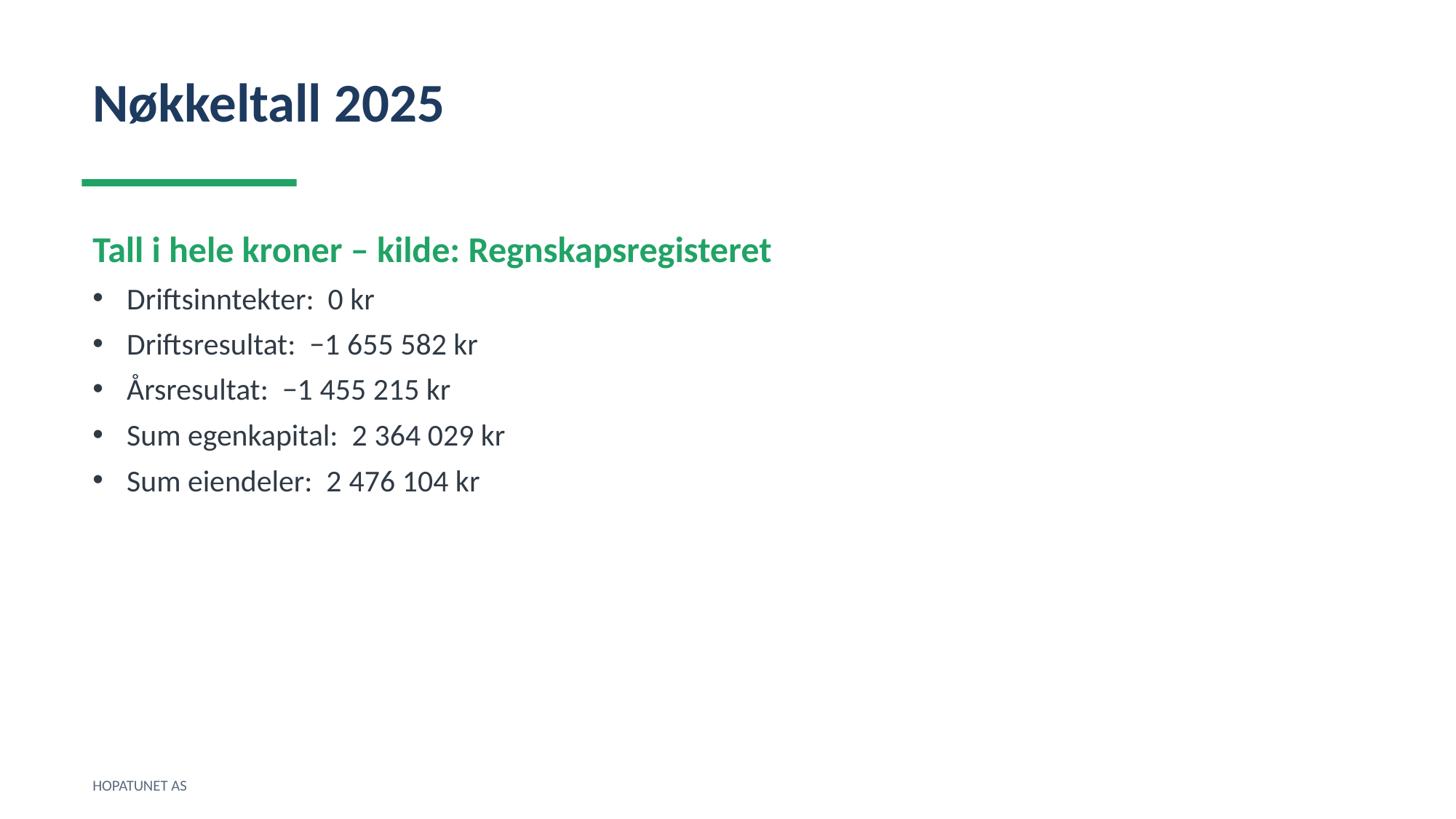

Nøkkeltall 2025

Tall i hele kroner – kilde: Regnskapsregisteret
Driftsinntekter:  0 kr
Driftsresultat:  −1 655 582 kr
Årsresultat:  −1 455 215 kr
Sum egenkapital:  2 364 029 kr
Sum eiendeler:  2 476 104 kr
HOPATUNET AS